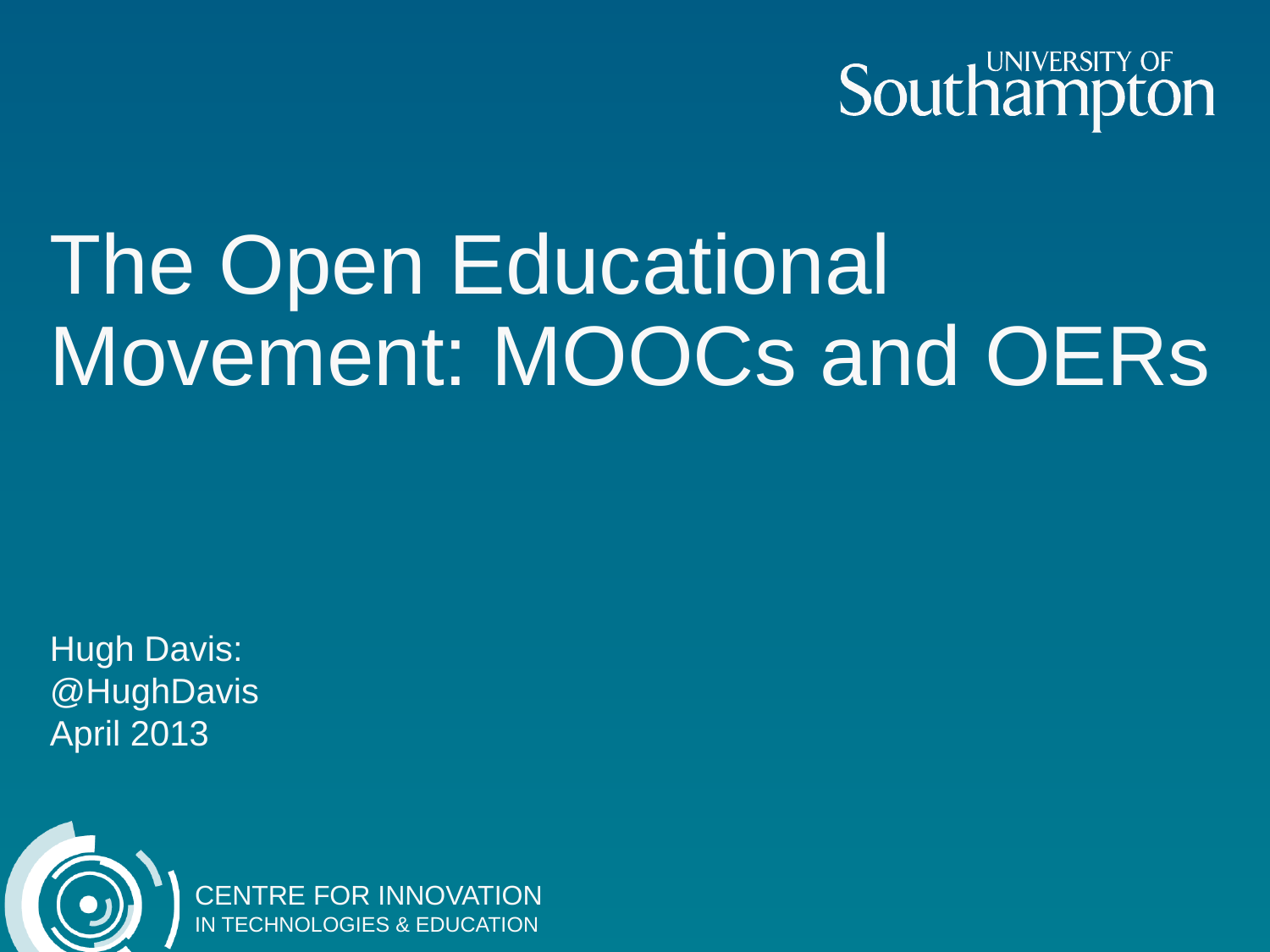

# The Open Educational Movement: MOOCs and OERs
Hugh Davis:
@HughDavis
April 2013